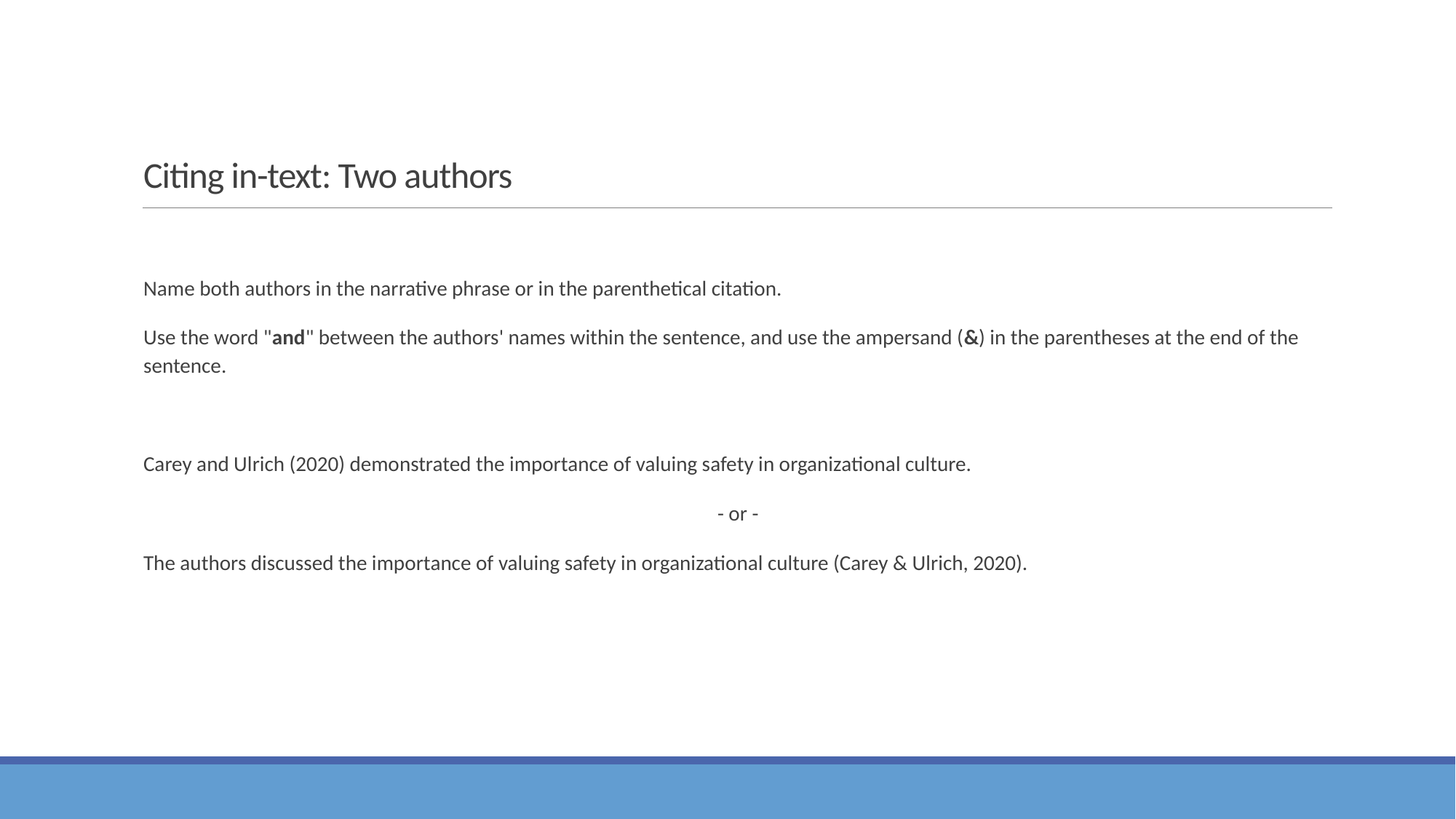

# Citing in-text: Two authors

Name both authors in the narrative phrase or in the parenthetical citation.
Use the word "and" between the authors' names within the sentence, and use the ampersand (&) in the parentheses at the end of the sentence.

Carey and Ulrich (2020) demonstrated the importance of valuing safety in organizational culture.
- or -
The authors discussed the importance of valuing safety in organizational culture (Carey & Ulrich, 2020).